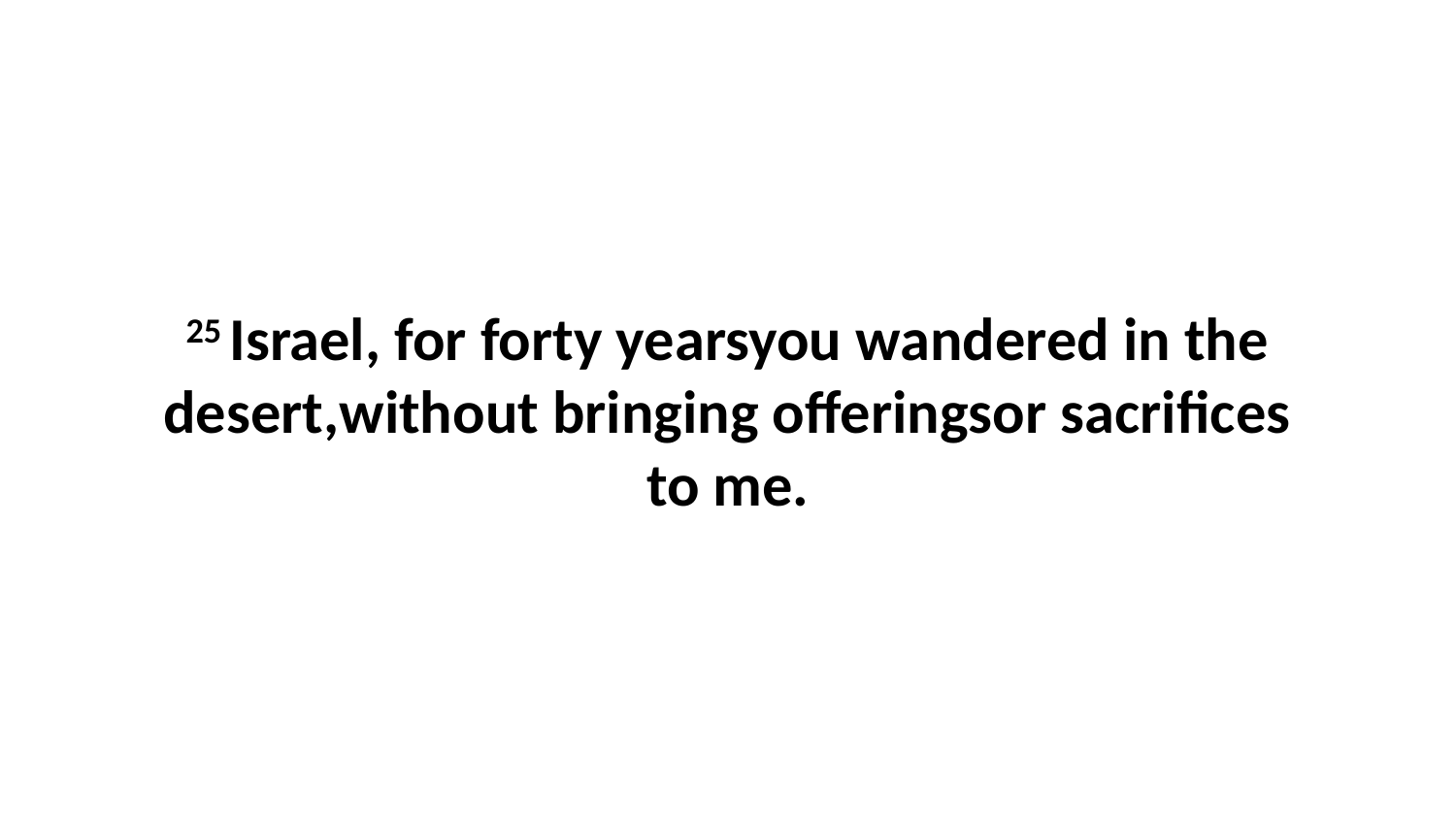

25 Israel, for forty yearsyou wandered in the desert,without bringing offeringsor sacrifices to me.